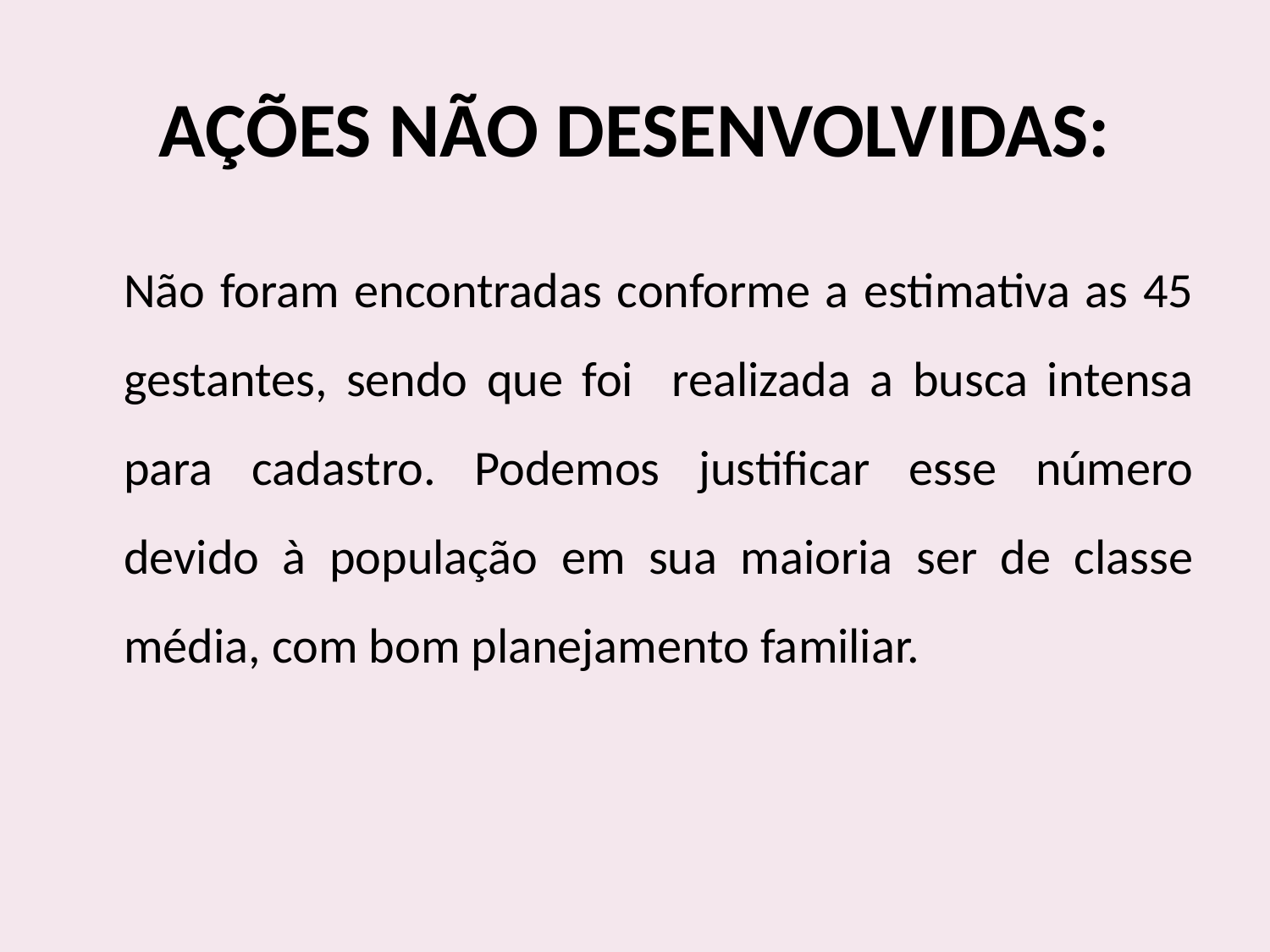

# AÇÕES NÃO DESENVOLVIDAS:
	Não foram encontradas conforme a estimativa as 45 gestantes, sendo que foi  realizada a busca intensa para cadastro. Podemos justificar esse número devido à população em sua maioria ser de classe média, com bom planejamento familiar.